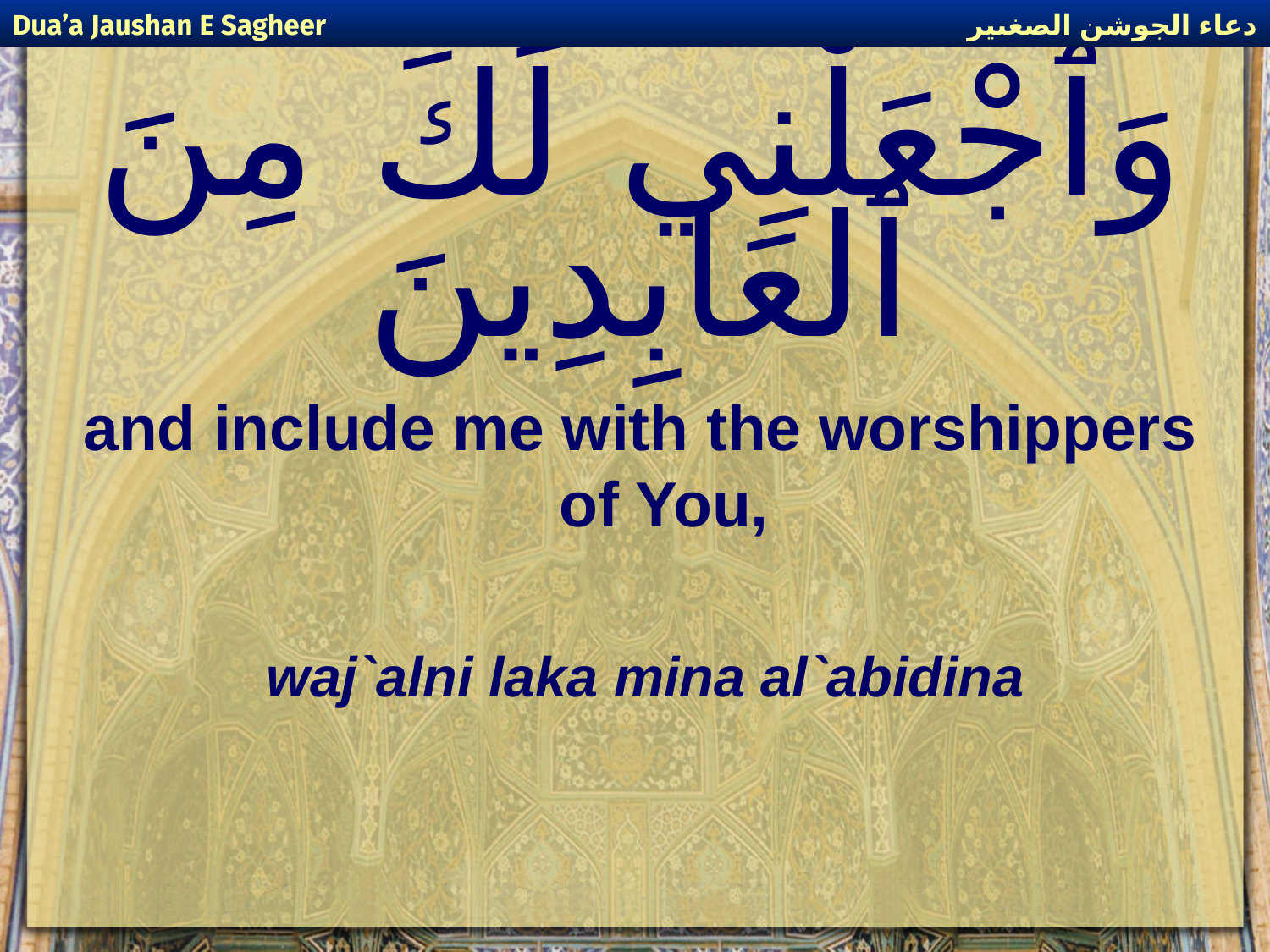

دعاء الجوشن الصغىير
Dua’a Jaushan E Sagheer
# وَٱجْعَلْنِي لَكَ مِنَ ٱلعَابِدِينَ
and include me with the worshippers of You,
waj`alni laka mina al`abidina